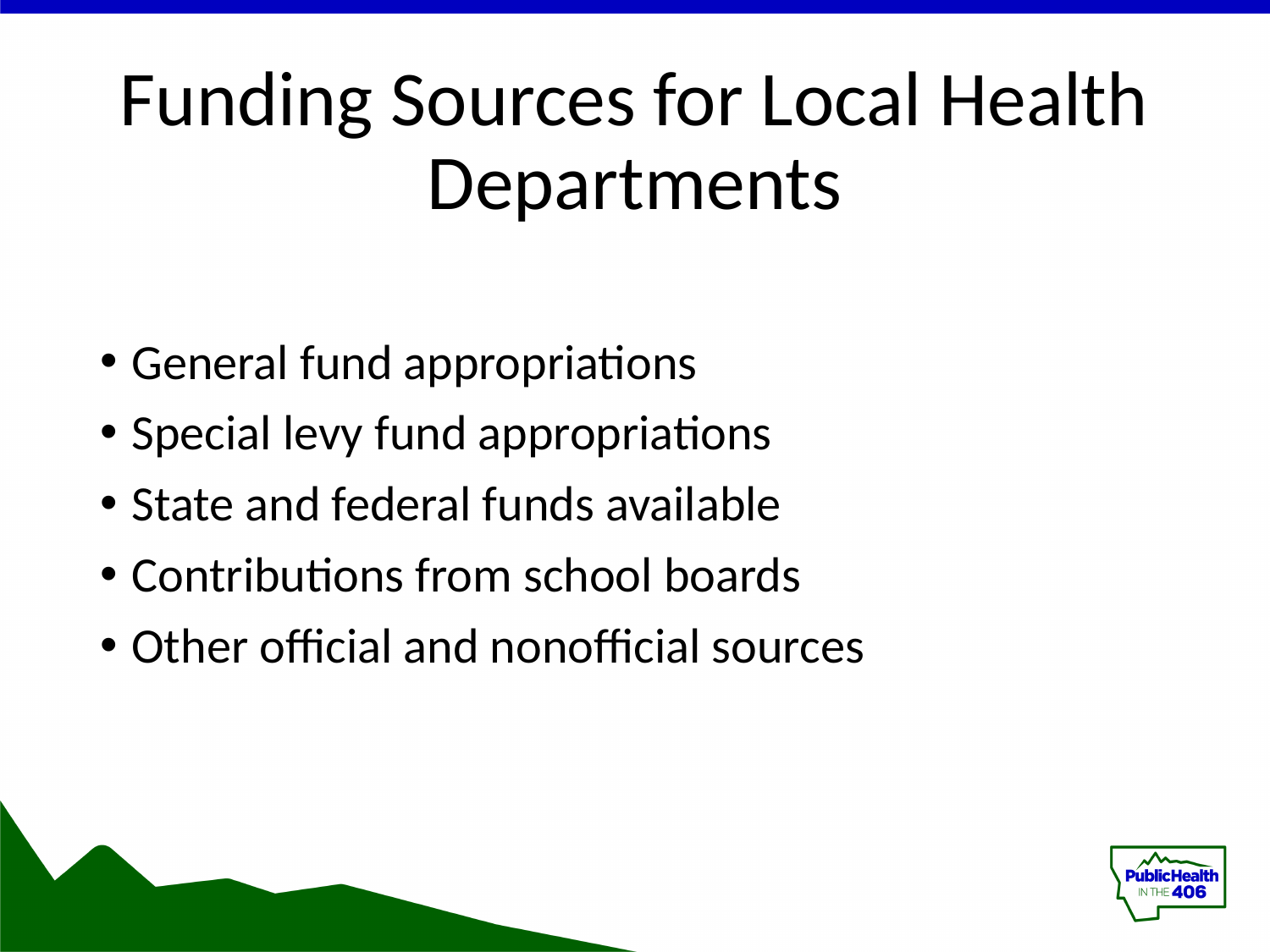

# Funding Sources for Local Health Departments

General fund appropriations
Special levy fund appropriations
State and federal funds available
Contributions from school boards
Other official and nonofficial sources